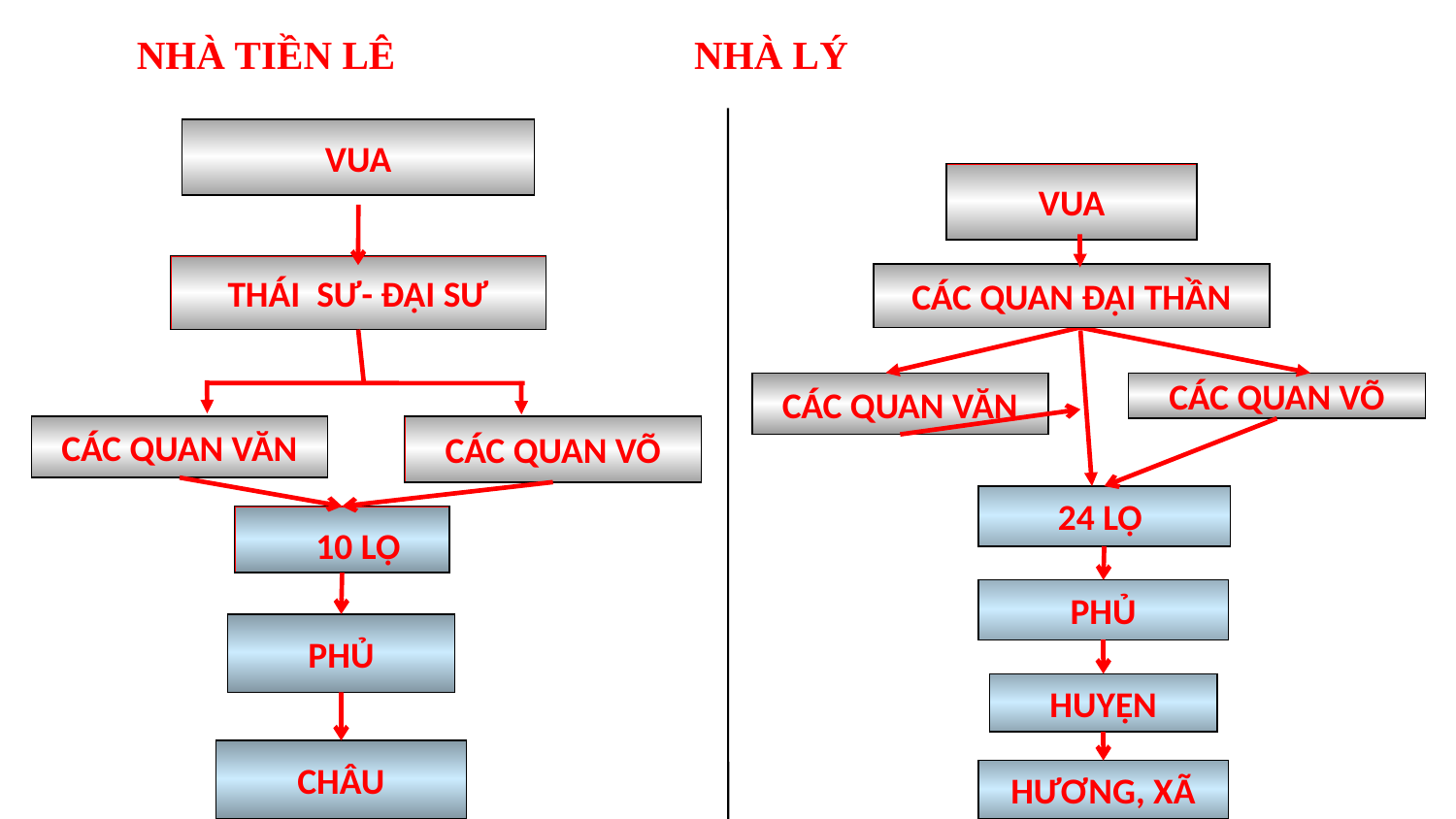

# NHÀ TIỀN LÊ                              NHÀ LÝ

VUA
VUA

THÁI  SƯ- ĐẠI SƯ
CÁC QUAN ĐẠI THẦN

CÁC QUAN VĂN
CÁC QUAN VÕ

CÁC QUAN VĂN
CÁC QUAN VÕ
24 LỘ

10 LỘ
PHỦ
PHỦ
HUYỆN
CHÂU
HƯƠNG, XÃ